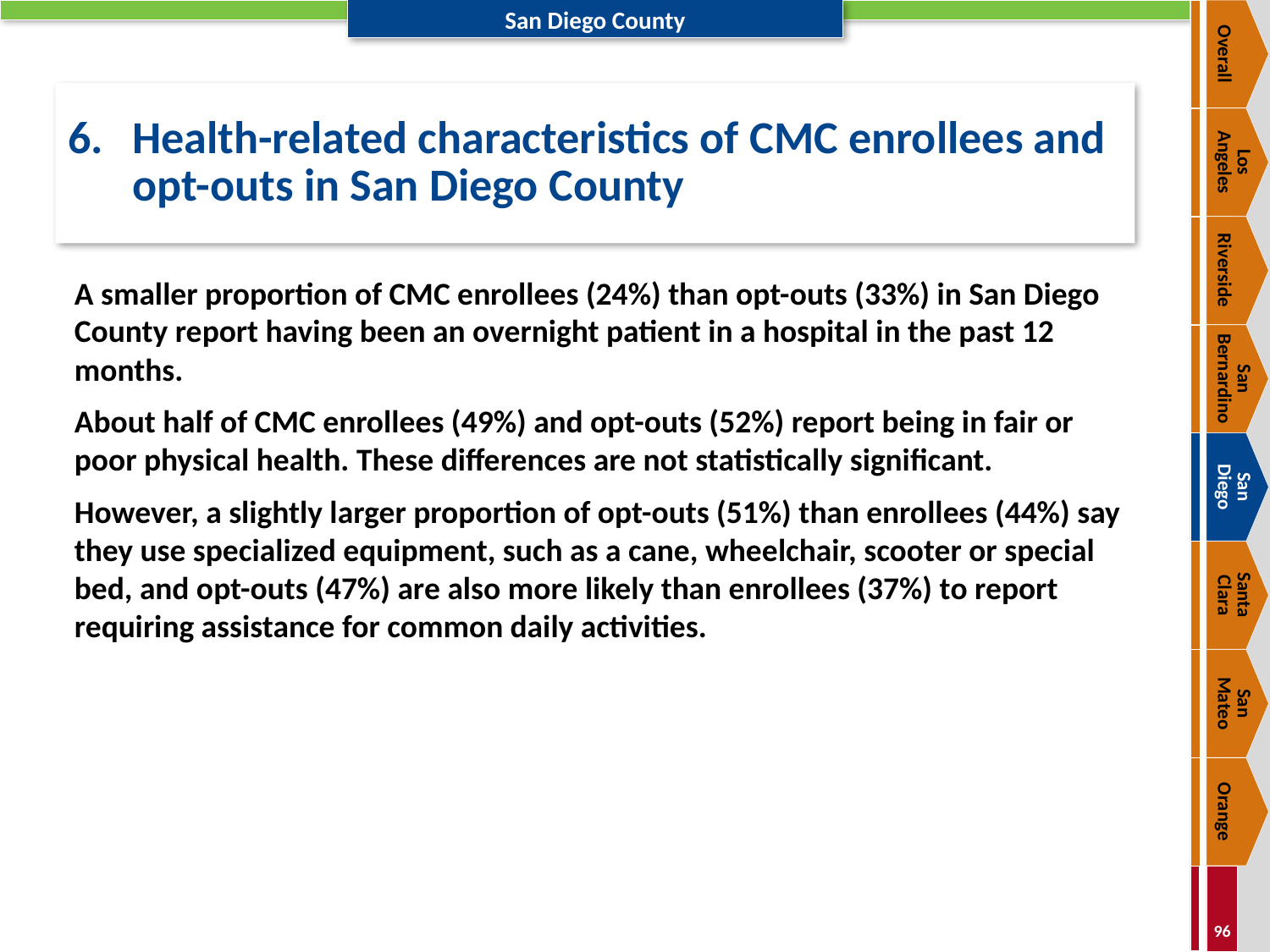

Overall
# 6.	Health-related characteristics of CMC enrollees and opt-outs in San Diego County
Los
Angeles
Riverside
A smaller proportion of CMC enrollees (24%) than opt-outs (33%) in San Diego County report having been an overnight patient in a hospital in the past 12 months.
About half of CMC enrollees (49%) and opt-outs (52%) report being in fair or poor physical health. These differences are not statistically significant.
However, a slightly larger proportion of opt-outs (51%) than enrollees (44%) say they use specialized equipment, such as a cane, wheelchair, scooter or special bed, and opt-outs (47%) are also more likely than enrollees (37%) to report requiring assistance for common daily activities.
San Bernardino
San
Diego
Santa
Clara
San
Mateo
Orange